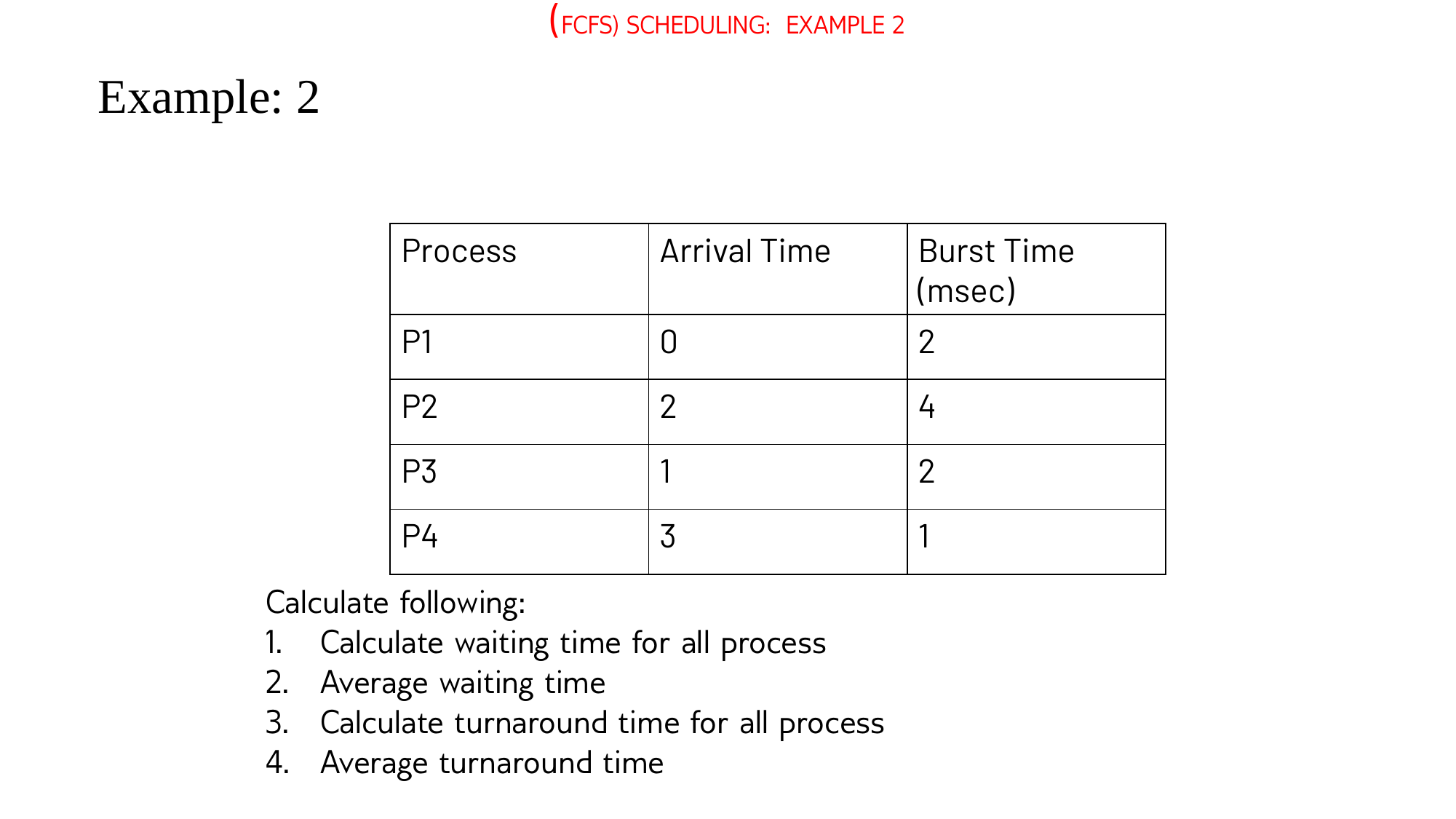

# (FCFS) SCHEDULING:  EXAMPLE 2
Example: 2

| Process | Arrival Time | Burst Time (msec) |
| --- | --- | --- |
| P1 | 0 | 2 |
| P2 | 2 | 4 |
| P3 | 1 | 2 |
| P4 | 3 | 1 |
Calculate following:
Calculate waiting time for all process
Average waiting time
Calculate turnaround time for all process
Average turnaround time